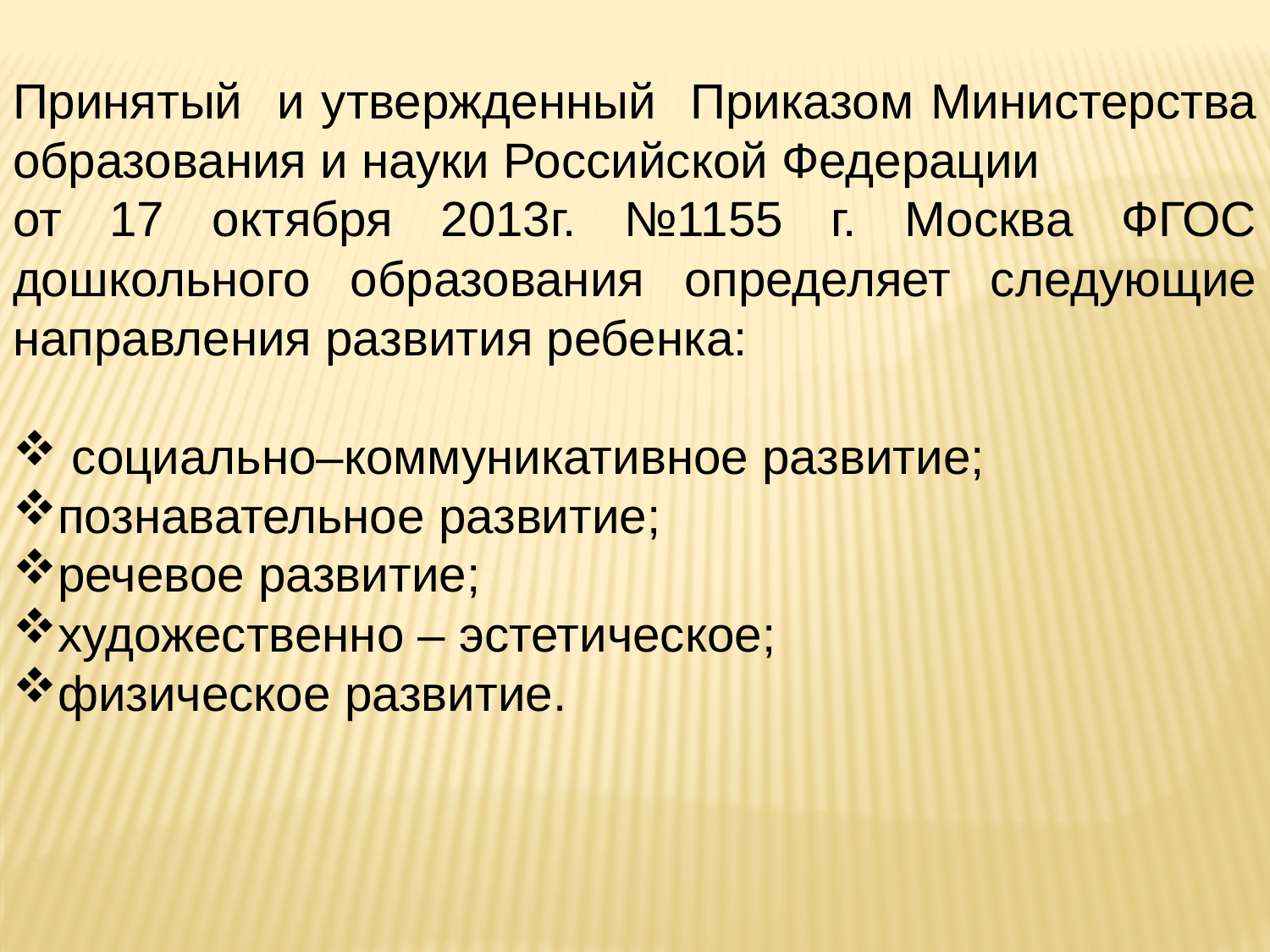

Принятый  и утвержденный  Приказом Министерства образования и науки Российской Федерации
от 17 октября 2013г. №1155 г. Москва ФГОС дошкольного образования определяет следующие направления развития ребенка:

 социально–коммуникативное развитие;
познавательное развитие;
речевое развитие;
художественно – эстетическое;
физическое развитие.